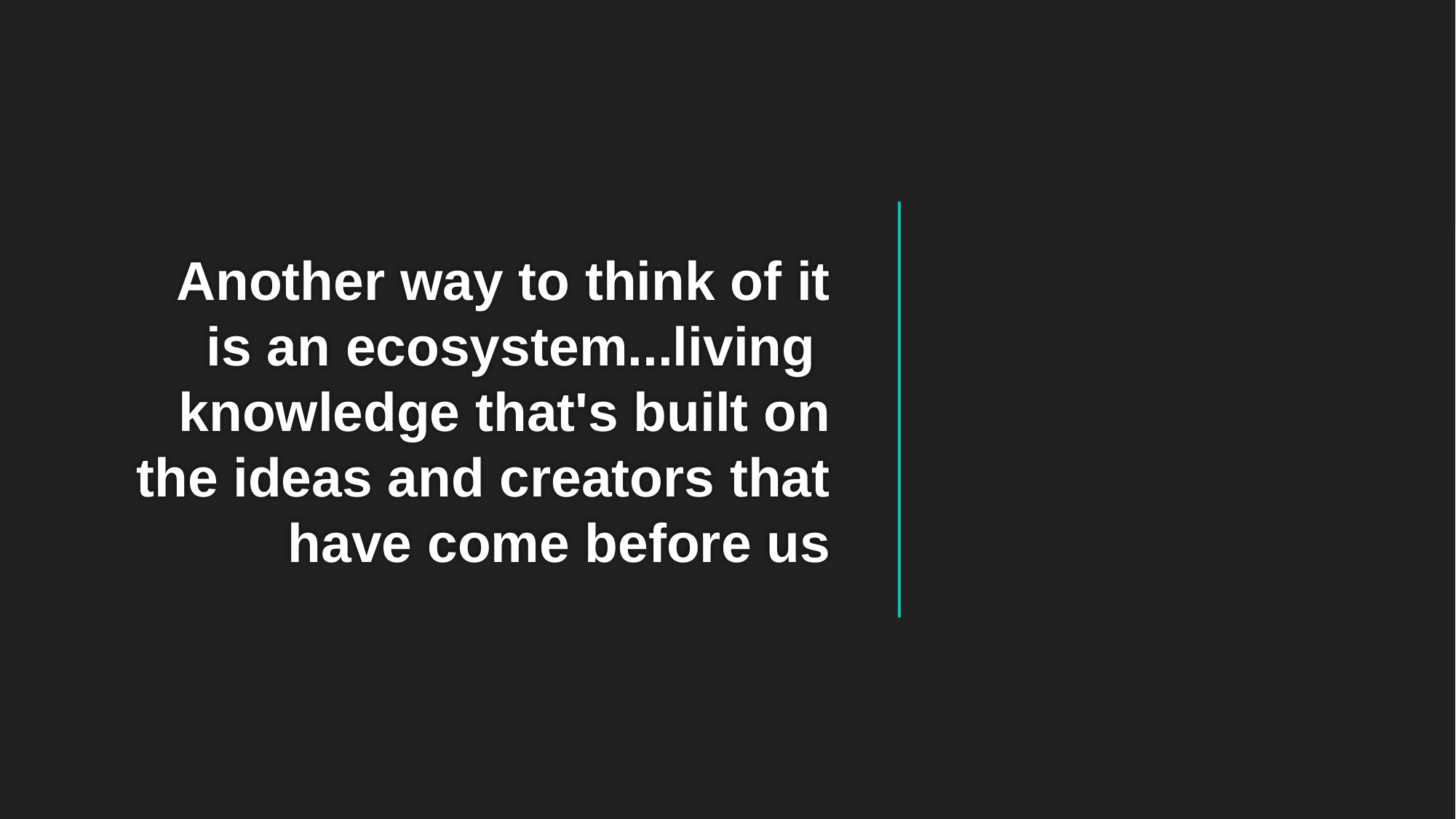

# Another way to think of it is an ecosystem...living  knowledge that's built on the ideas and creators that have come before us